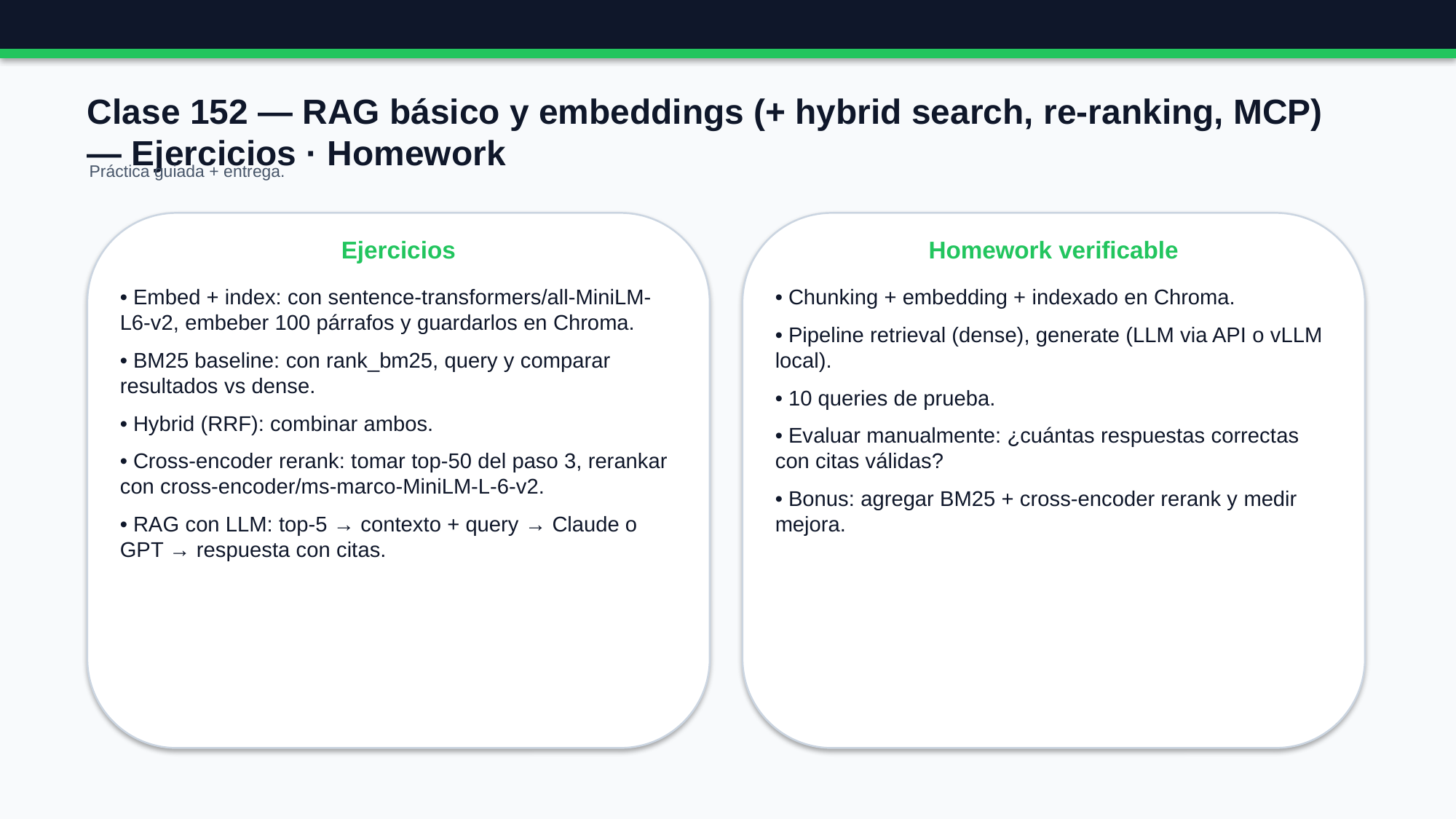

Clase 152 — RAG básico y embeddings (+ hybrid search, re-ranking, MCP) — Ejercicios · Homework
Práctica guiada + entrega.

Ejercicios
Homework verificable
• Embed + index: con sentence-transformers/all-MiniLM-L6-v2, embeber 100 párrafos y guardarlos en Chroma.
• BM25 baseline: con rank_bm25, query y comparar resultados vs dense.
• Hybrid (RRF): combinar ambos.
• Cross-encoder rerank: tomar top-50 del paso 3, rerankar con cross-encoder/ms-marco-MiniLM-L-6-v2.
• RAG con LLM: top-5 → contexto + query → Claude o GPT → respuesta con citas.
• Chunking + embedding + indexado en Chroma.
• Pipeline retrieval (dense), generate (LLM via API o vLLM local).
• 10 queries de prueba.
• Evaluar manualmente: ¿cuántas respuestas correctas con citas válidas?
• Bonus: agregar BM25 + cross-encoder rerank y medir mejora.